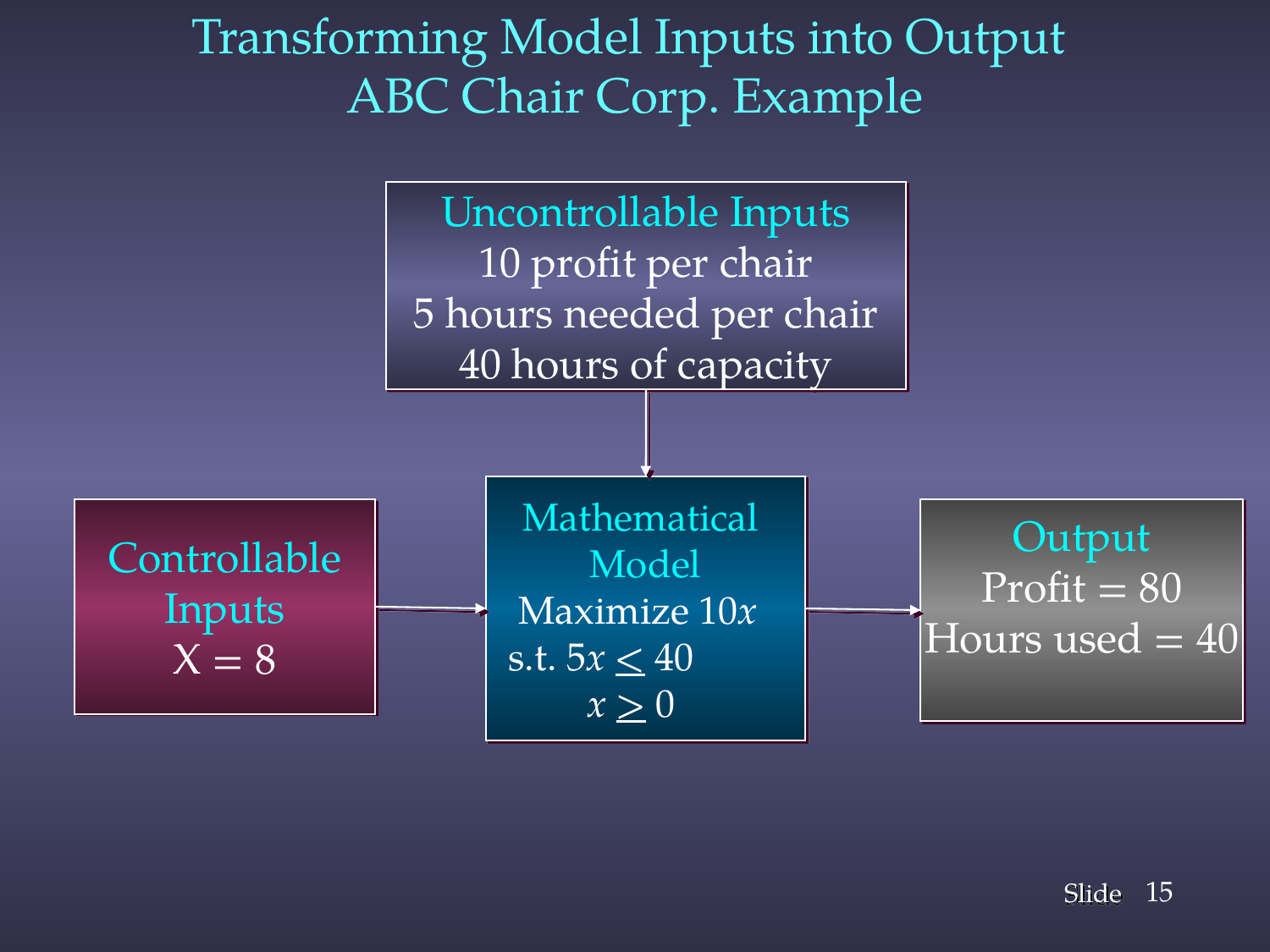

Transforming Model Inputs into Output
ABC Chair Corp. Example
Uncontrollable Inputs
10 profit per chair
5 hours needed per chair
40 hours of capacity
Mathematical
Model
Maximize 10x
			                          s.t. 5x < 40
       x > 0
Controllable
Inputs
X = 8
Output
Profit = 80
Hours used = 40